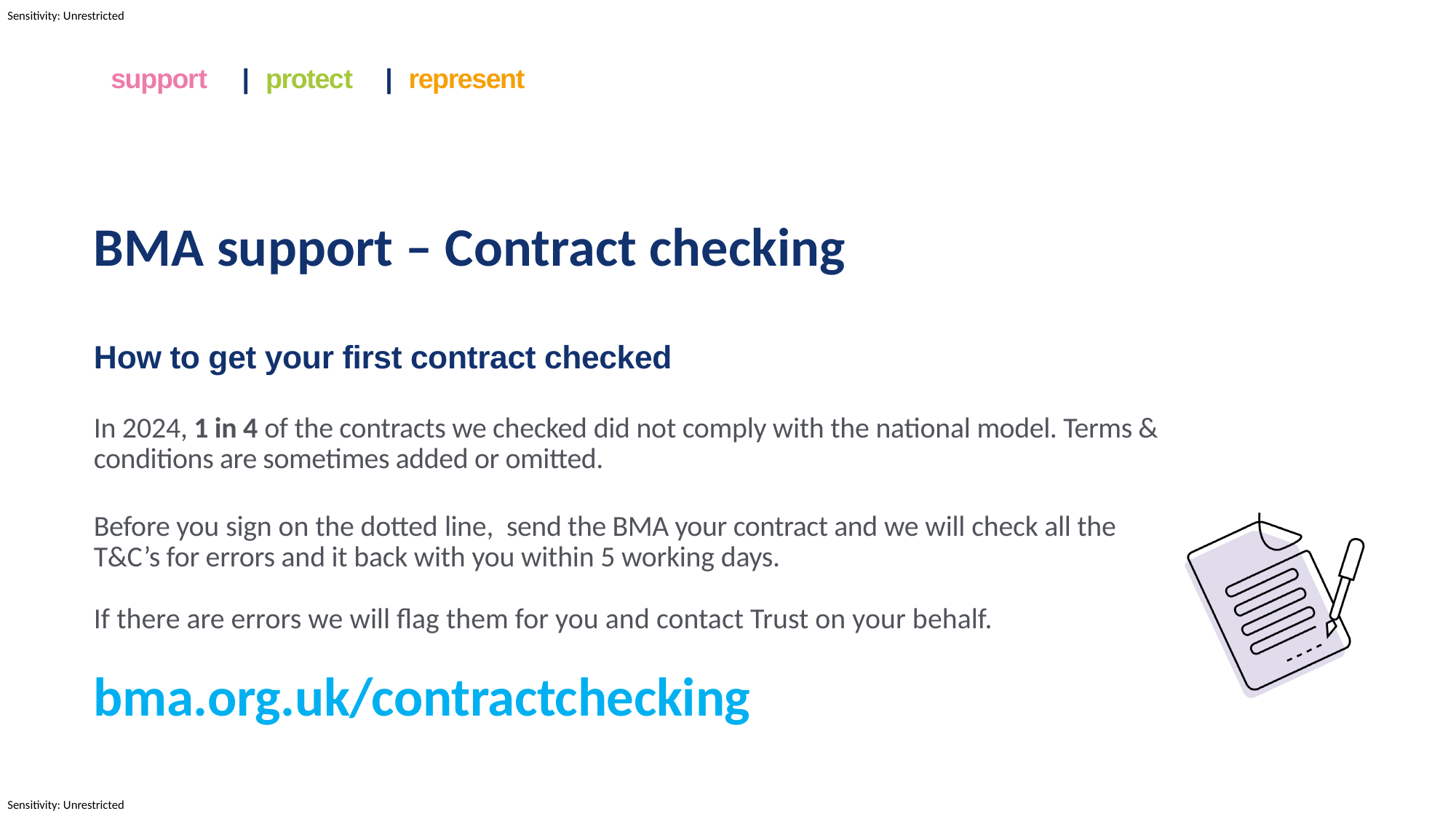

support	|	protect	|	represent
BMA support – Contract checking
How to get your first contract checked
In 2024, 1 in 4 of the contracts we checked did not comply with the national model. Terms & conditions are sometimes added or omitted.
Before you sign on the dotted line,  send the BMA your contract and we will check all the T&C’s for errors and it back with you within 5 working days.

If there are errors we will flag them for you and contact Trust on your behalf.
bma.org.uk/contractchecking